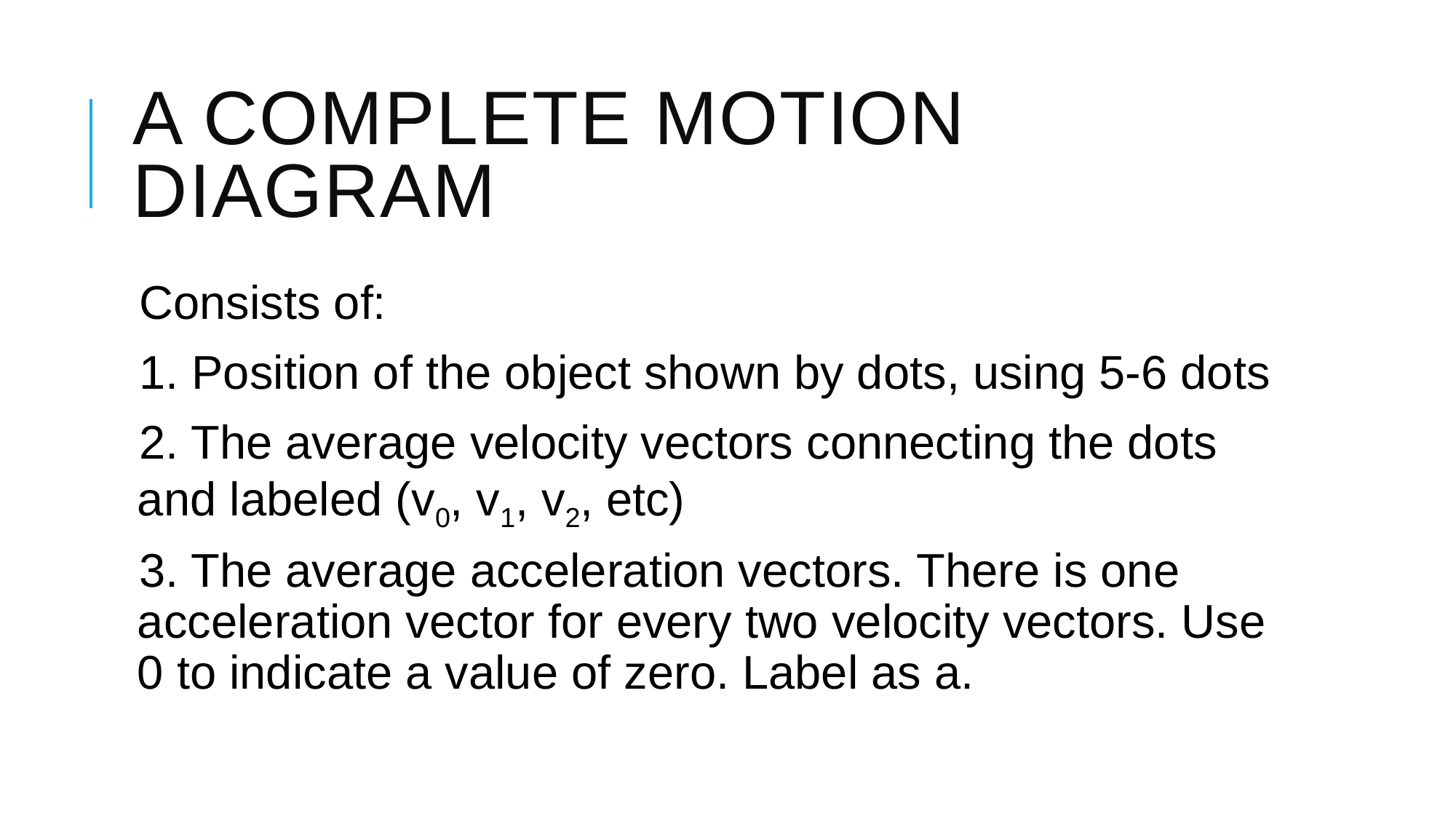

# A complete motion diagram
Consists of:
1. Position of the object shown by dots, using 5-6 dots
2. The average velocity vectors connecting the dots and labeled (v0, v1, v2, etc)
3. The average acceleration vectors. There is one acceleration vector for every two velocity vectors. Use 0 to indicate a value of zero. Label as a.